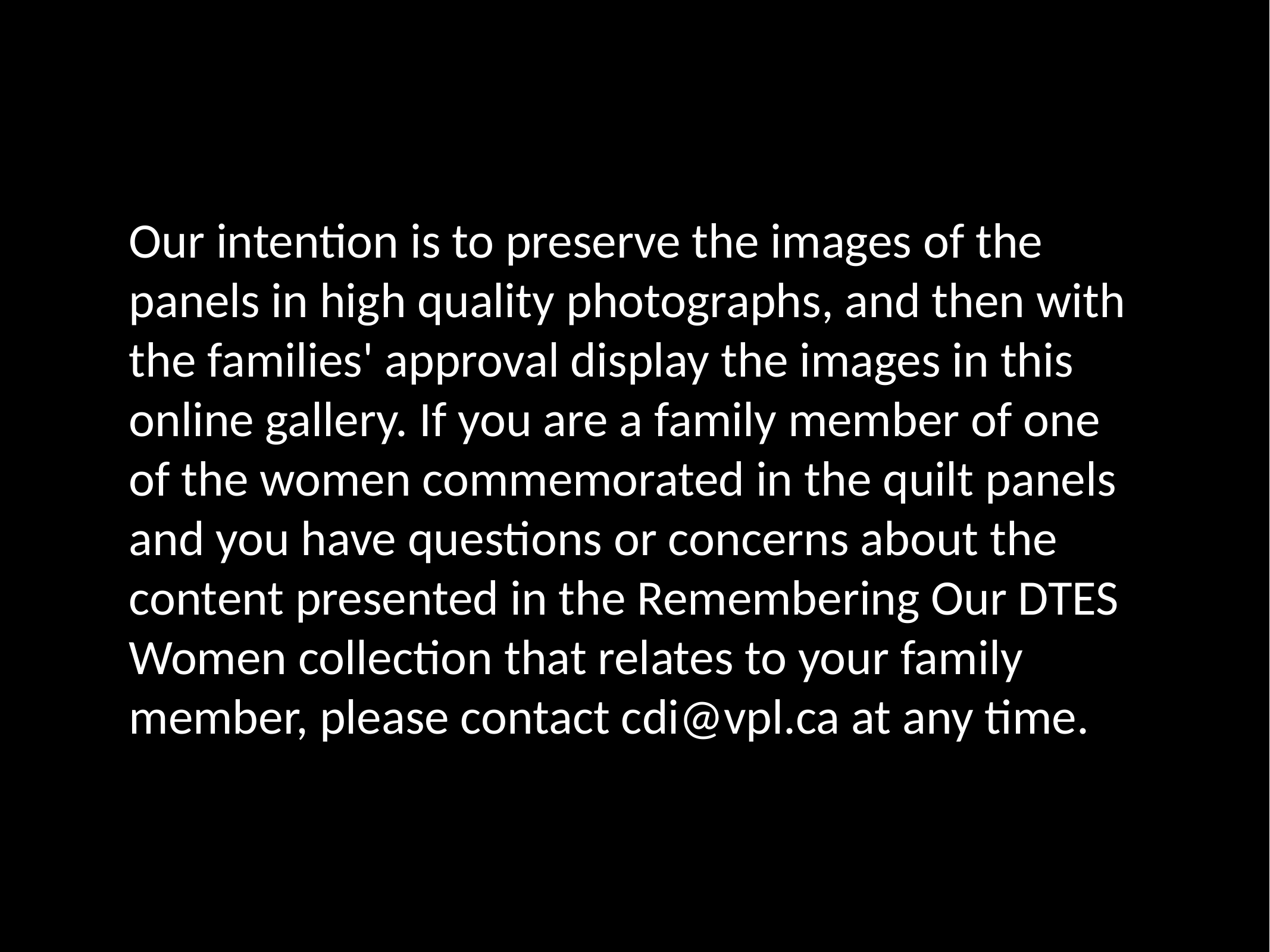

# Our intention is to preserve the images of the panels in high quality photographs, and then with the families' approval display the images in this online gallery. If you are a family member of one of the women commemorated in the quilt panels and you have questions or concerns about the content presented in the Remembering Our DTES Women collection that relates to your family member, please contact cdi@vpl.ca at any time.